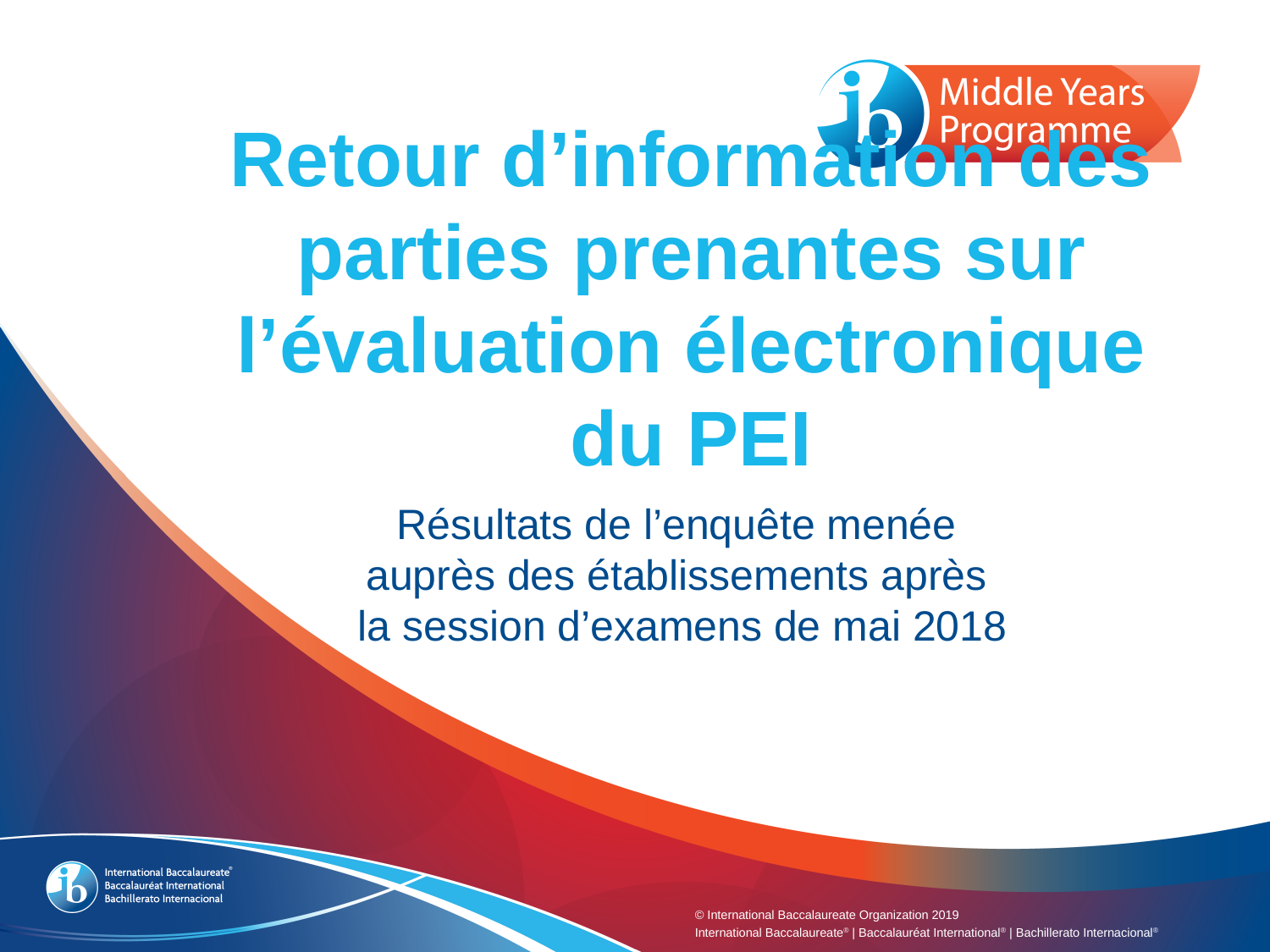

# Retour d’information des parties prenantes sur l’évaluation électronique du PEI
Résultats de l’enquête menée
auprès des établissements après
la session d’examens de mai 2018